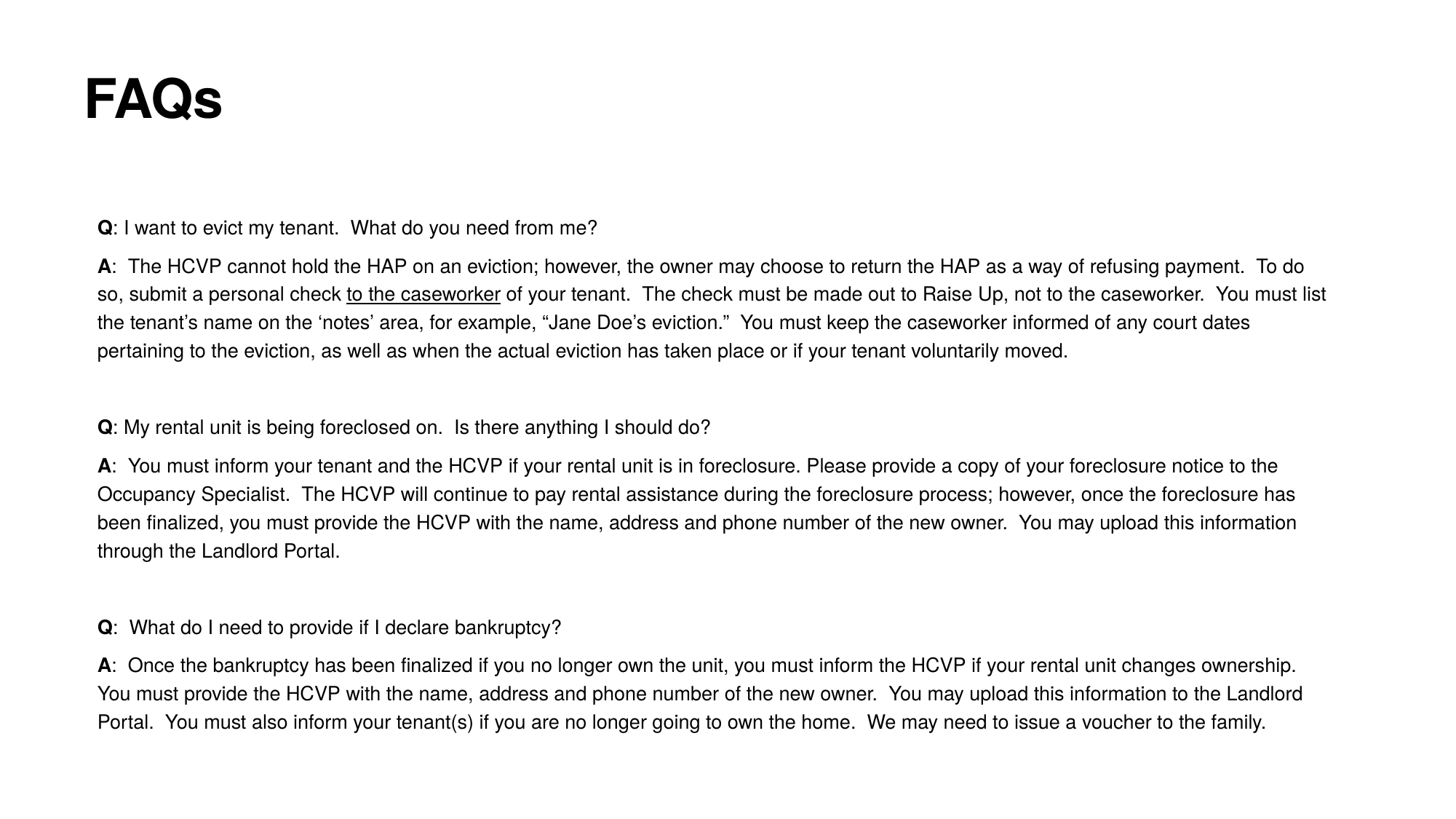

# FAQs
Q: I want to evict my tenant.  What do you need from me?
A:  The HCVP cannot hold the HAP on an eviction; however, the owner may choose to return the HAP as a way of refusing payment.  To do so, submit a personal check to the caseworker of your tenant.  The check must be made out to Raise Up, not to the caseworker.  You must list the tenant’s name on the ‘notes’ area, for example, “Jane Doe’s eviction.”  You must keep the caseworker informed of any court dates pertaining to the eviction, as well as when the actual eviction has taken place or if your tenant voluntarily moved.

Q: My rental unit is being foreclosed on.  Is there anything I should do?
A:  You must inform your tenant and the HCVP if your rental unit is in foreclosure. Please provide a copy of your foreclosure notice to the Occupancy Specialist.  The HCVP will continue to pay rental assistance during the foreclosure process; however, once the foreclosure has been finalized, you must provide the HCVP with the name, address and phone number of the new owner.  You may upload this information through the Landlord Portal.

Q:  What do I need to provide if I declare bankruptcy?
A:  Once the bankruptcy has been finalized if you no longer own the unit, you must inform the HCVP if your rental unit changes ownership.  You must provide the HCVP with the name, address and phone number of the new owner.  You may upload this information to the Landlord Portal.  You must also inform your tenant(s) if you are no longer going to own the home.  We may need to issue a voucher to the family.